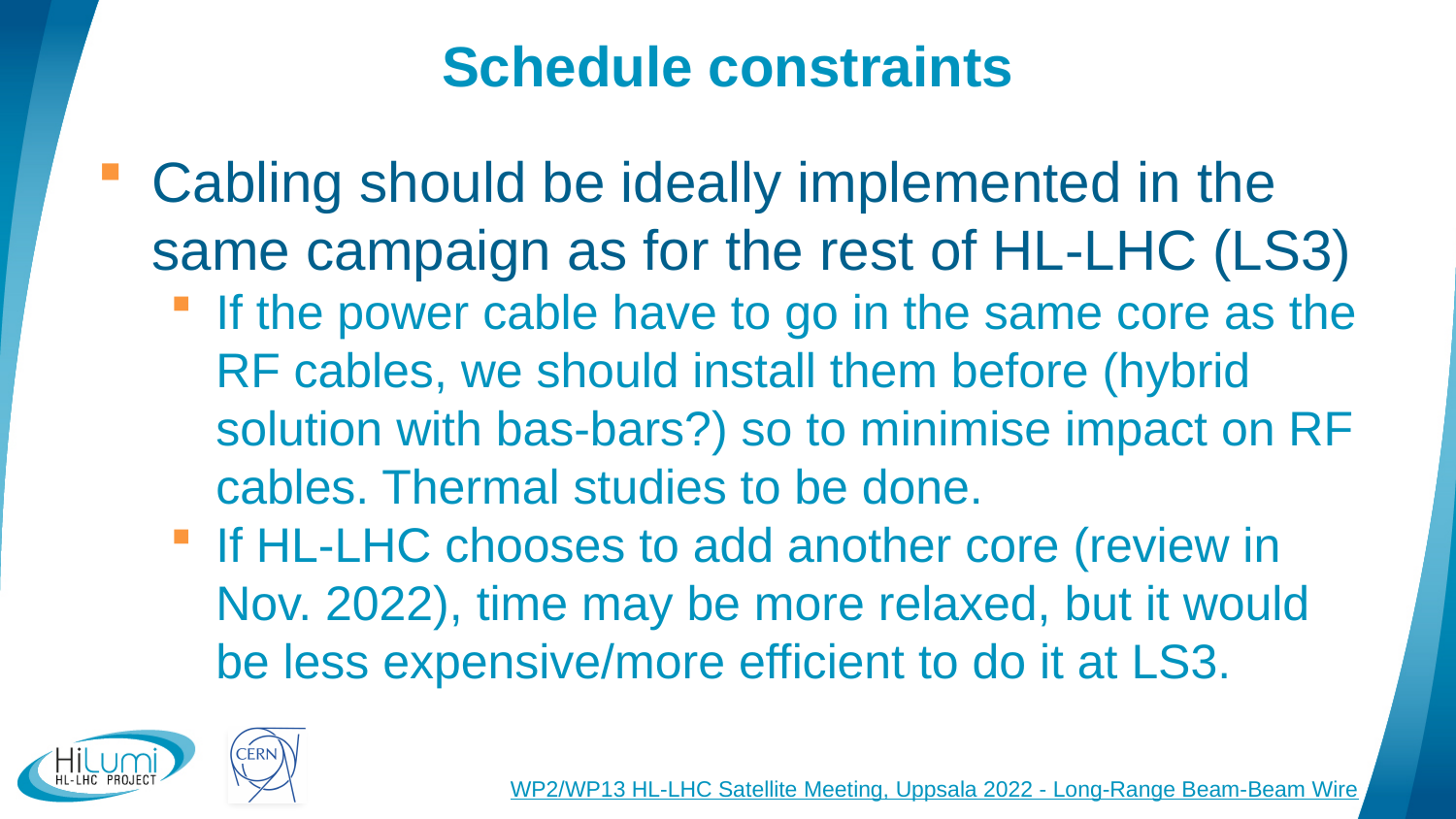

# Schedule constraints
Cabling should be ideally implemented in the same campaign as for the rest of HL-LHC (LS3)
If the power cable have to go in the same core as the RF cables, we should install them before (hybrid solution with bas-bars?) so to minimise impact on RF cables. Thermal studies to be done.
If HL-LHC chooses to add another core (review in Nov. 2022), time may be more relaxed, but it would be less expensive/more efficient to do it at LS3.
WP2/WP13 HL-LHC Satellite Meeting, Uppsala 2022 - Long-Range Beam-Beam Wire
10